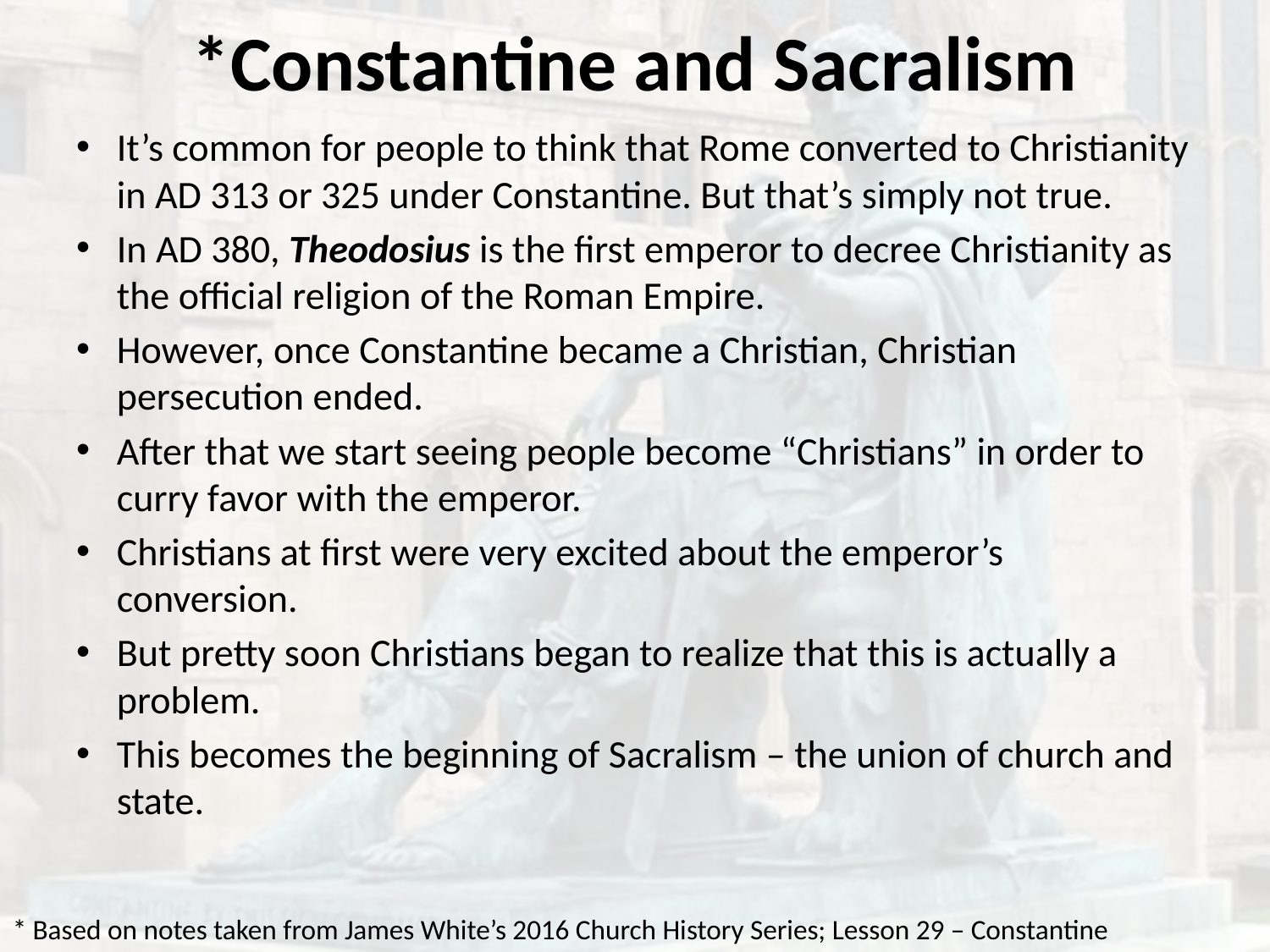

# *Constantine and Sacralism
It’s common for people to think that Rome converted to Christianity in AD 313 or 325 under Constantine. But that’s simply not true.
In AD 380, Theodosius is the first emperor to decree Christianity as the official religion of the Roman Empire.
However, once Constantine became a Christian, Christian persecution ended.
After that we start seeing people become “Christians” in order to curry favor with the emperor.
Christians at first were very excited about the emperor’s conversion.
But pretty soon Christians began to realize that this is actually a problem.
This becomes the beginning of Sacralism – the union of church and state.
* Based on notes taken from James White’s 2016 Church History Series; Lesson 29 – Constantine